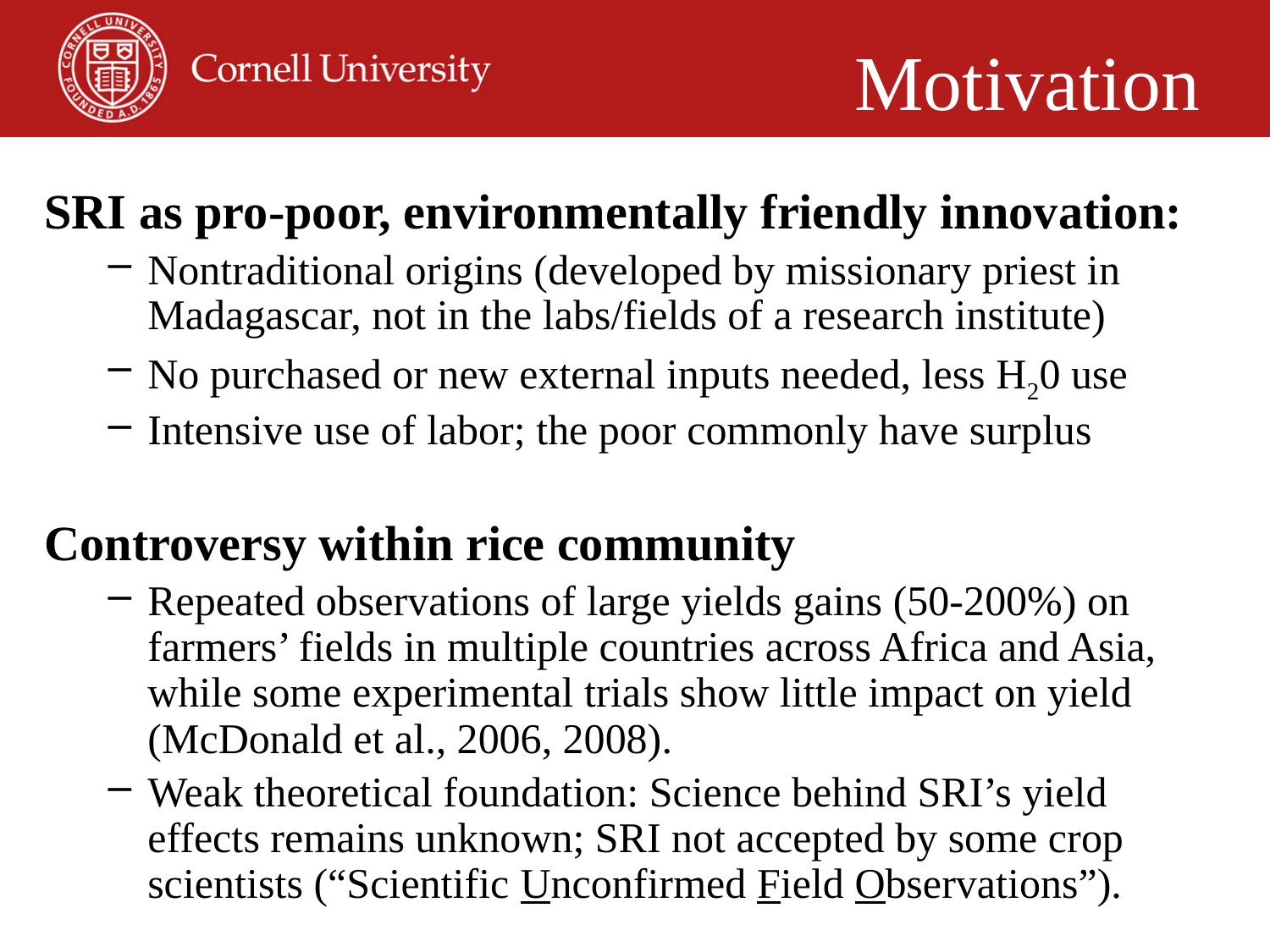

Motivation
SRI as pro-poor, environmentally friendly innovation:
Nontraditional origins (developed by missionary priest in Madagascar, not in the labs/fields of a research institute)
No purchased or new external inputs needed, less H20 use
Intensive use of labor; the poor commonly have surplus

Controversy within rice community
Repeated observations of large yields gains (50-200%) on farmers’ fields in multiple countries across Africa and Asia, while some experimental trials show little impact on yield (McDonald et al., 2006, 2008).
Weak theoretical foundation: Science behind SRI’s yield effects remains unknown; SRI not accepted by some crop scientists (“Scientific Unconfirmed Field Observations”).